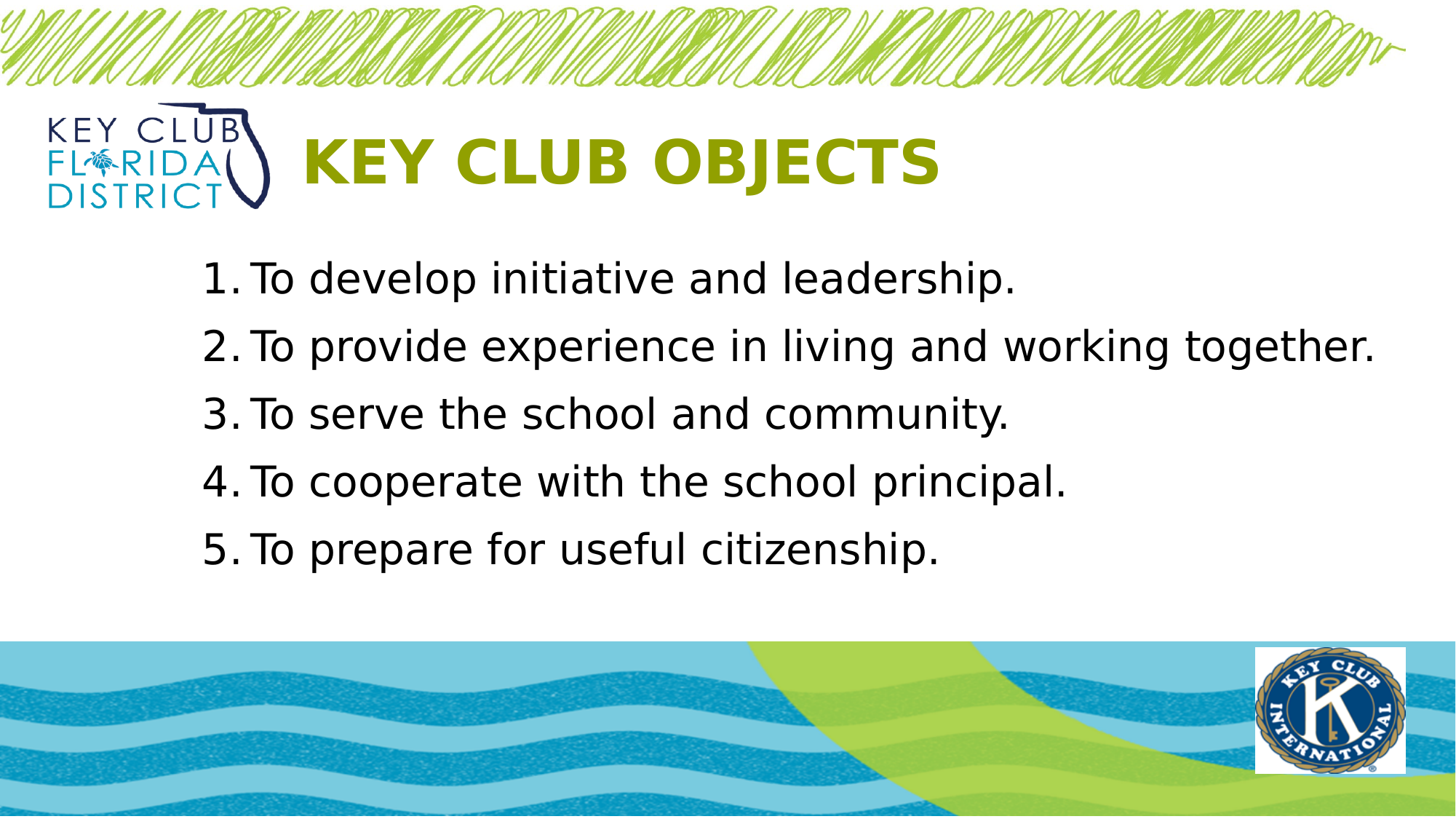

# KEY CLUB OBJECTS
To develop initiative and leadership.
To provide experience in living and working together.
To serve the school and community.
To cooperate with the school principal.
To prepare for useful citizenship.